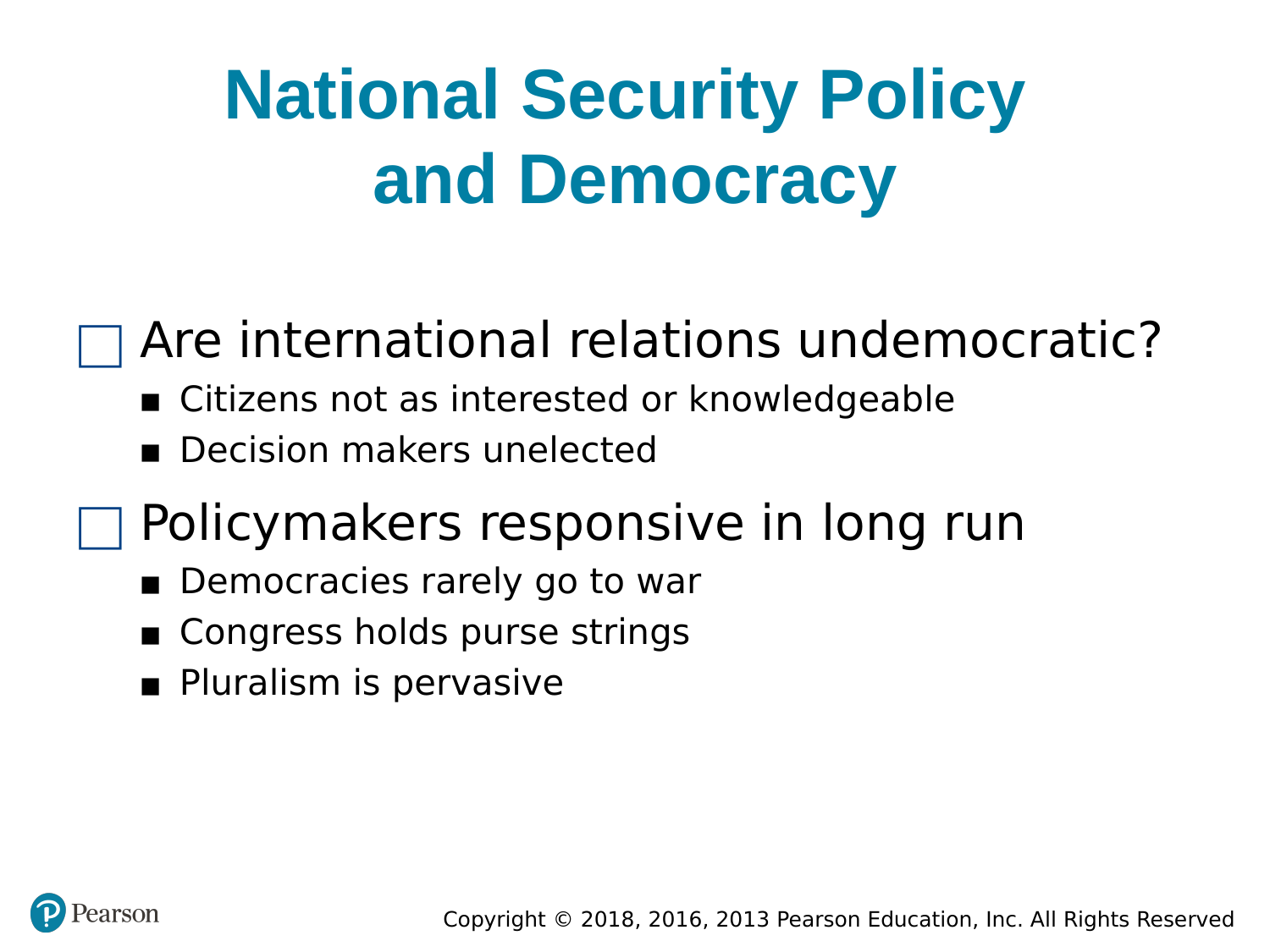

# National Security Policy and Democracy
Are international relations undemocratic?
Citizens not as interested or knowledgeable
Decision makers unelected
Policymakers responsive in long run
Democracies rarely go to war
Congress holds purse strings
Pluralism is pervasive